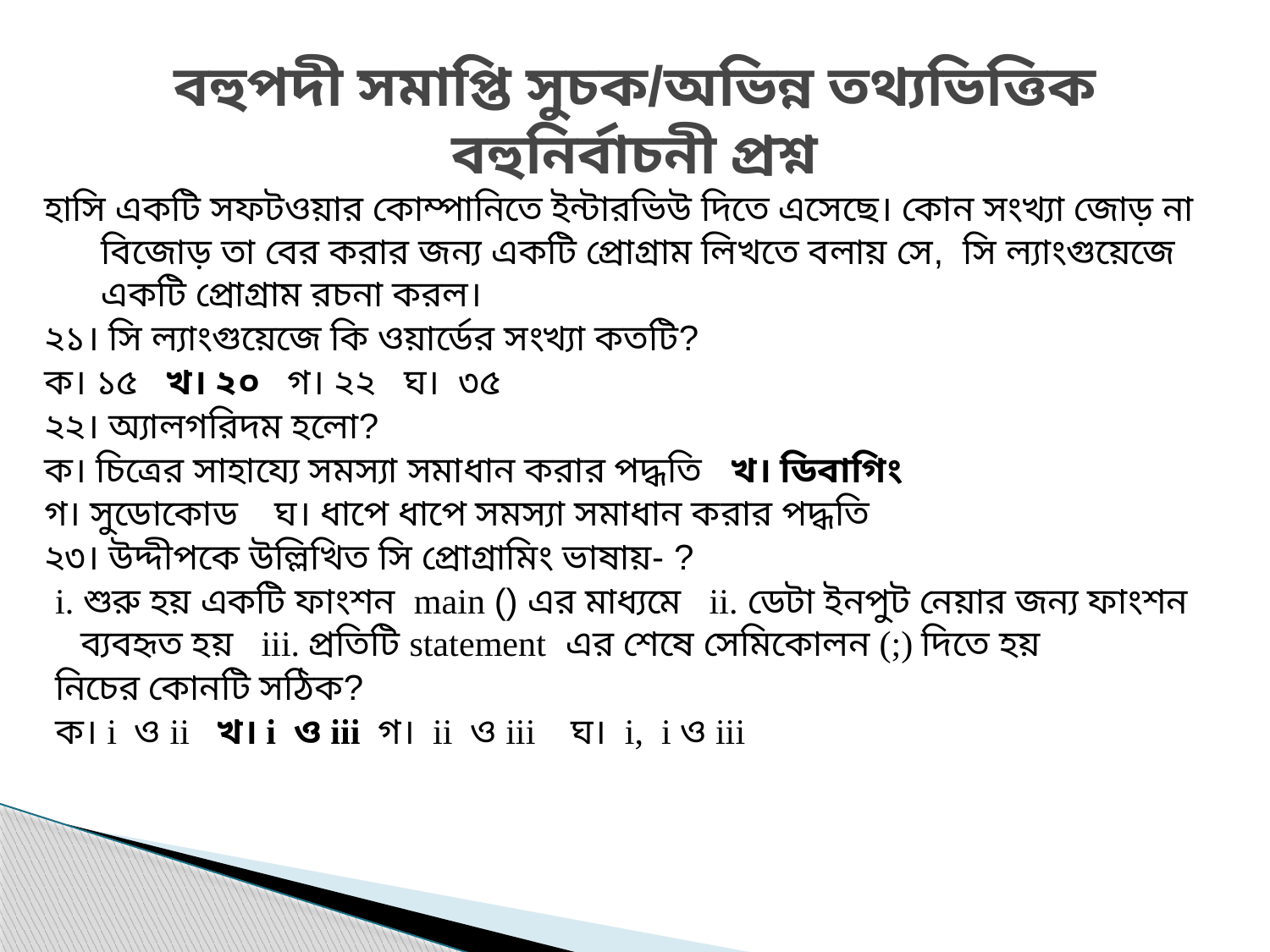

# বহুপদী সমাপ্তি সুচক/অভিন্ন তথ্যভিত্তিক বহুনির্বাচনী প্রশ্ন
হাসি একটি সফটওয়ার কোম্পানিতে ইন্টারভিউ দিতে এসেছে। কোন সংখ্যা জোড় না বিজোড় তা বের করার জন্য একটি প্রোগ্রাম লিখতে বলায় সে,  সি ল্যাংগুয়েজে একটি প্রোগ্রাম রচনা করল।
২১। সি ল্যাংগুয়েজে কি ওয়ার্ডের সংখ্যা কতটি?
ক। ১৫   খ। ২০   গ। ২২   ঘ।  ৩৫
২২। অ্যালগরিদম হলো?
ক। চিত্রের সাহায্যে সমস্যা সমাধান করার পদ্ধতি   খ। ডিবাগিং
গ। সুডোকোড    ঘ। ধাপে ধাপে সমস্যা সমাধান করার পদ্ধতি
২৩। উদ্দীপকে উল্লিখিত সি প্রোগ্রামিং ভাষায়- ?
i. শুরু হয় একটি ফাংশন  main () এর মাধ্যমে   ii. ডেটা ইনপুট নেয়ার জন্য ফাংশন ব্যবহৃত হয়   iii. প্রতিটি statement  এর শেষে সেমিকোলন (;) দিতে হয়
নিচের কোনটি সঠিক?
ক। i  ও ii   খ। i  ও iii  গ।  ii  ও iii    ঘ।  i,  i ও iii